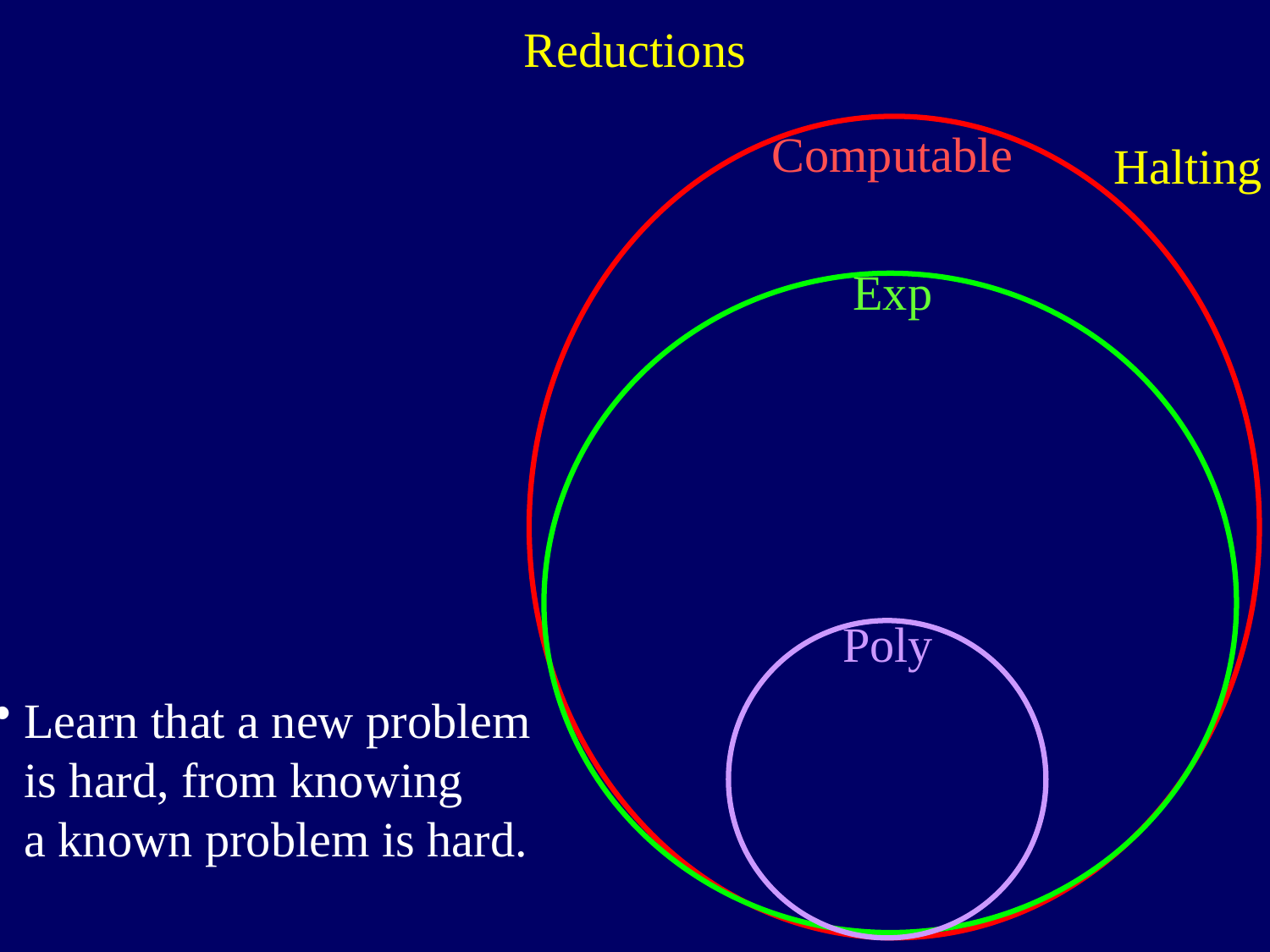

Reductions

Computable
Exp

Poly

Halting
Learn that a new problem
is hard, from knowing
a known problem is hard.